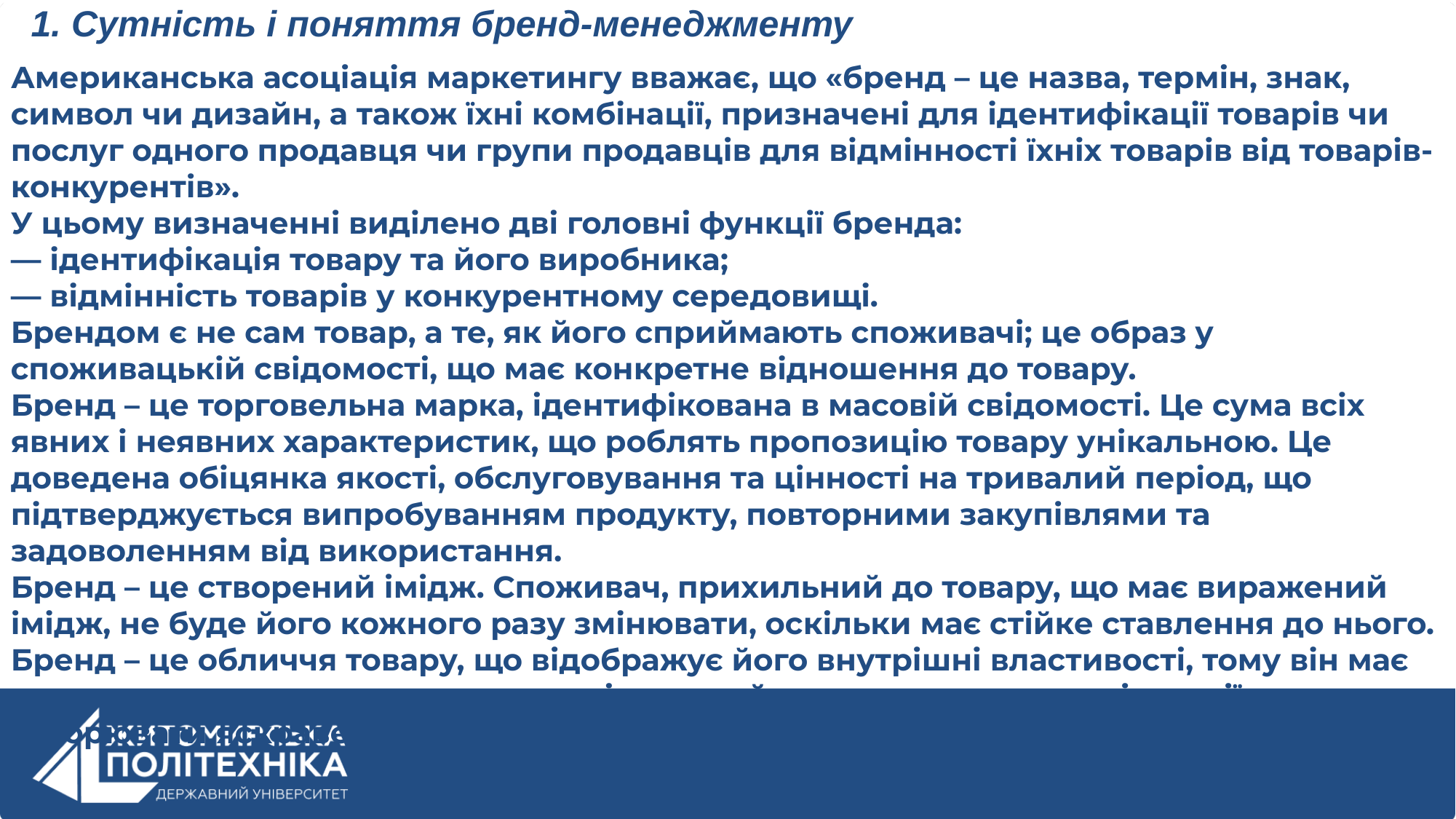

# 1. Сутність і поняття бренд-менеджменту
Американська асоціація маркетингу вважає, що «бренд – це назва, термін, знак, символ чи дизайн, а також їхні комбінації, призначені для ідентифікації товарів чи послуг одного продавця чи групи продавців для відмінності їхніх товарів від товарів-конкурентів».
У цьому визначенні виділено дві головні функції бренда:
— ідентифікація товару та його виробника;
— відмінність товарів у конкурентному середовищі.
Брендом є не сам товар, а те, як його сприймають споживачі; це образ у споживацькій свідомості, що має конкретне відношення до товару.
Бренд – це торговельна марка, ідентифікована в масовій свідомості. Це сума всіх явних і неявних характеристик, що роблять пропозицію товару унікальною. Це доведена обіцянка якості, обслуговування та цінності на тривалий період, що підтверджується випробуванням продукту, повторними закупівлями та задоволенням від використання.
Бренд – це створений імідж. Споживач, прихильний до товару, що має виражений імідж, не буде його кожного разу змінювати, оскільки має стійке ставлення до нього.
Бренд – це обличчя товару, що відображує його внутрішні властивості, тому він має не просто виокремлюватися серед інших, а й викликати позитивні емоції, створювати яскраве враження.